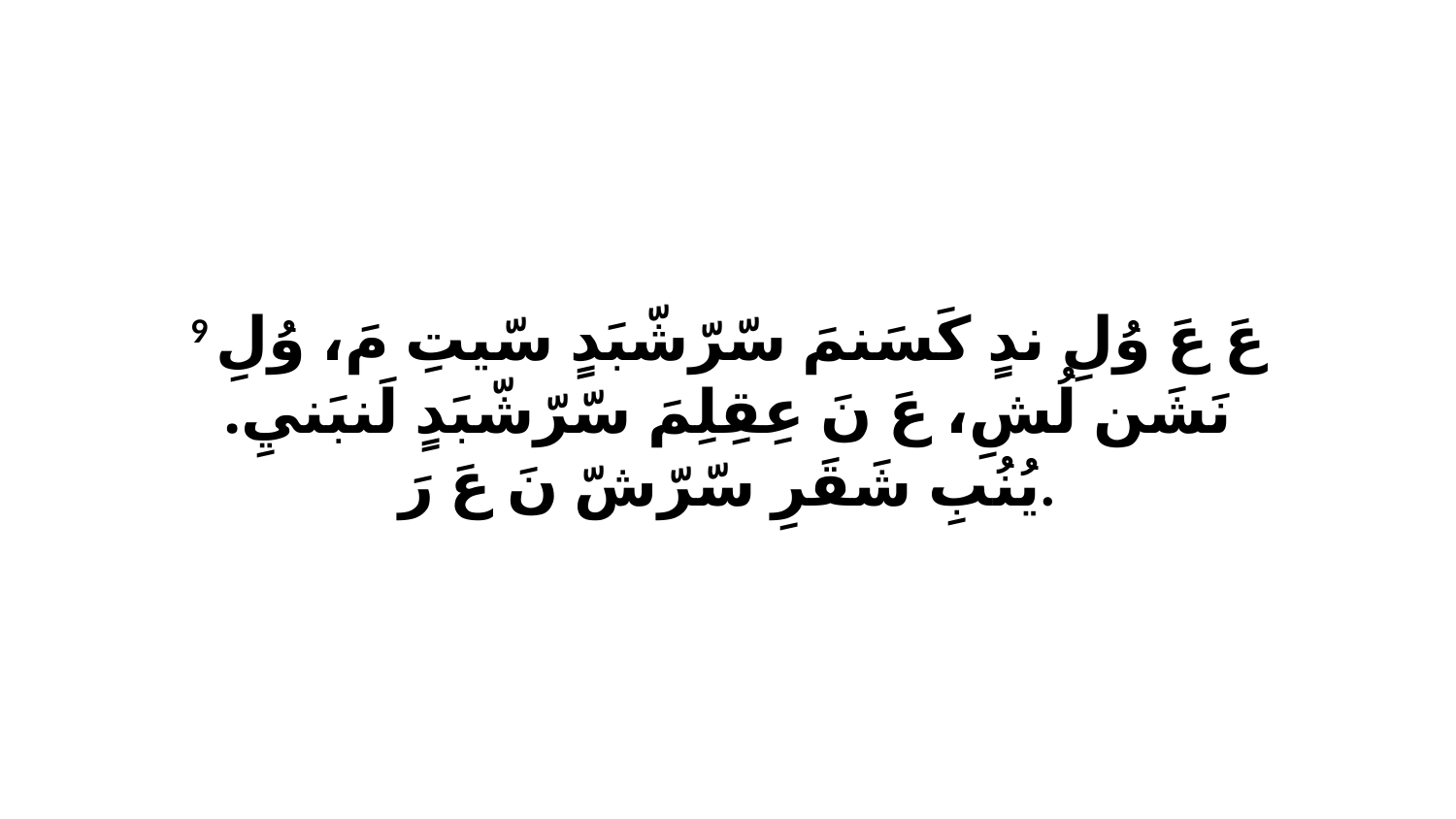

9 عَ عَ وُلِ ندٍ كَسَنمَ سّرّشّبَدٍ سّيتِ مَ، وُلِ نَشَن لُشِ، عَ نَ عِقِلِمَ سّرّشّبَدٍ لَنبَنيِ. يُنُبِ شَقَرِ سّرّشّ نَ عَ رَ.